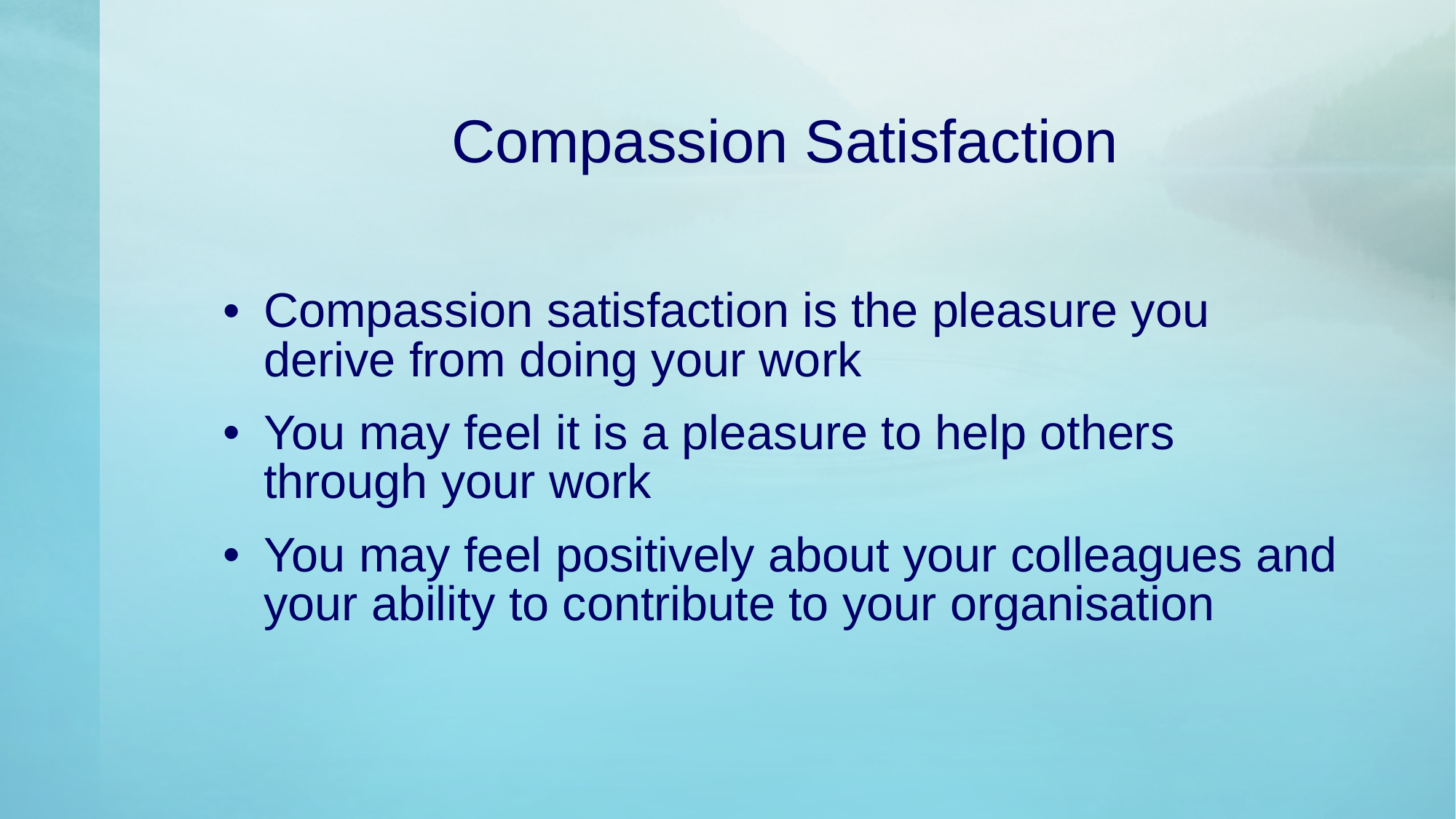

# Compassion Satisfaction
Compassion satisfaction is the pleasure you derive from doing your work
You may feel it is a pleasure to help others through your work
You may feel positively about your colleagues and your ability to contribute to your organisation